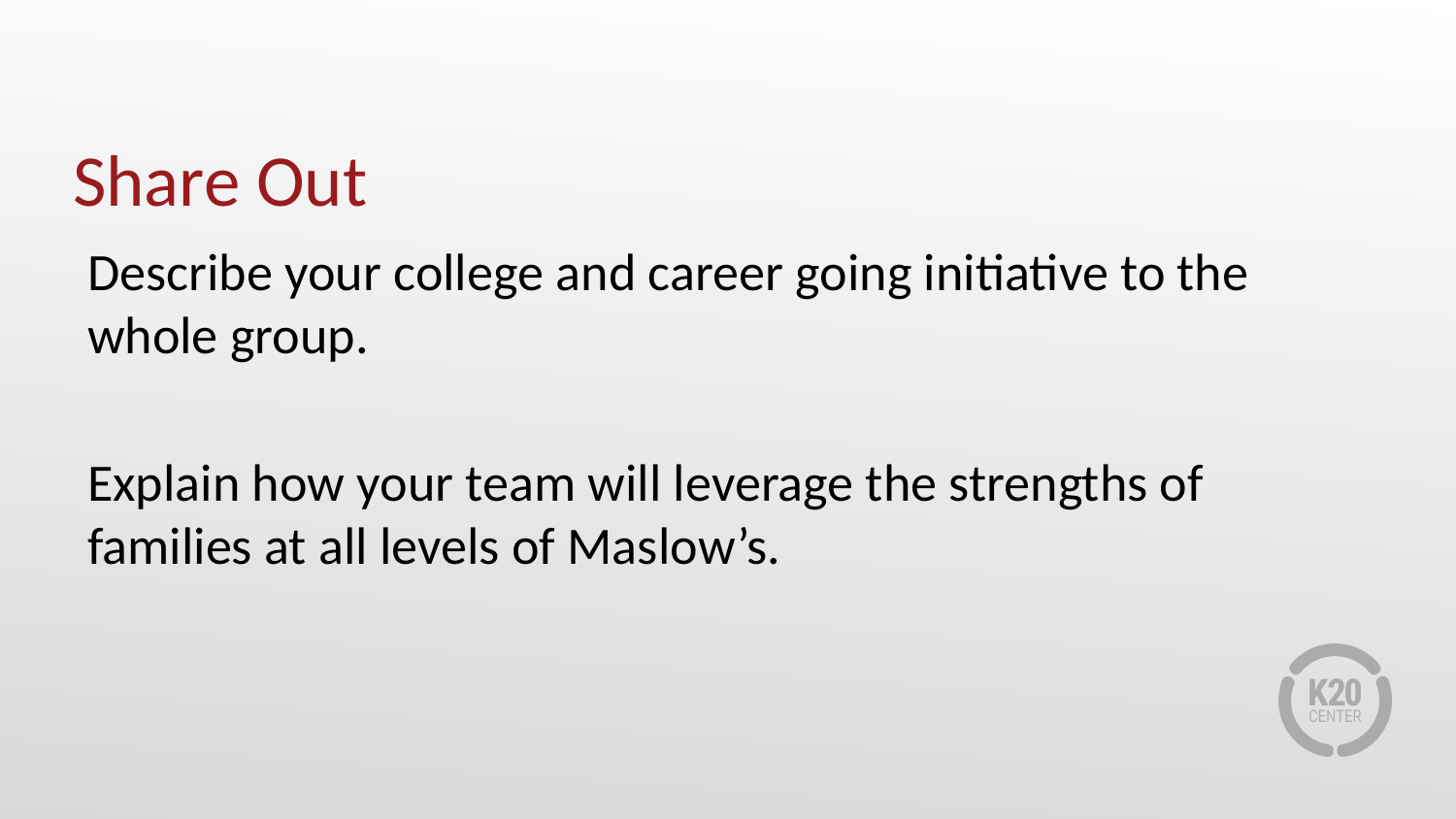

# Share Out
Describe your college and career going initiative to the whole group.

Explain how your team will leverage the strengths of families at all levels of Maslow’s.